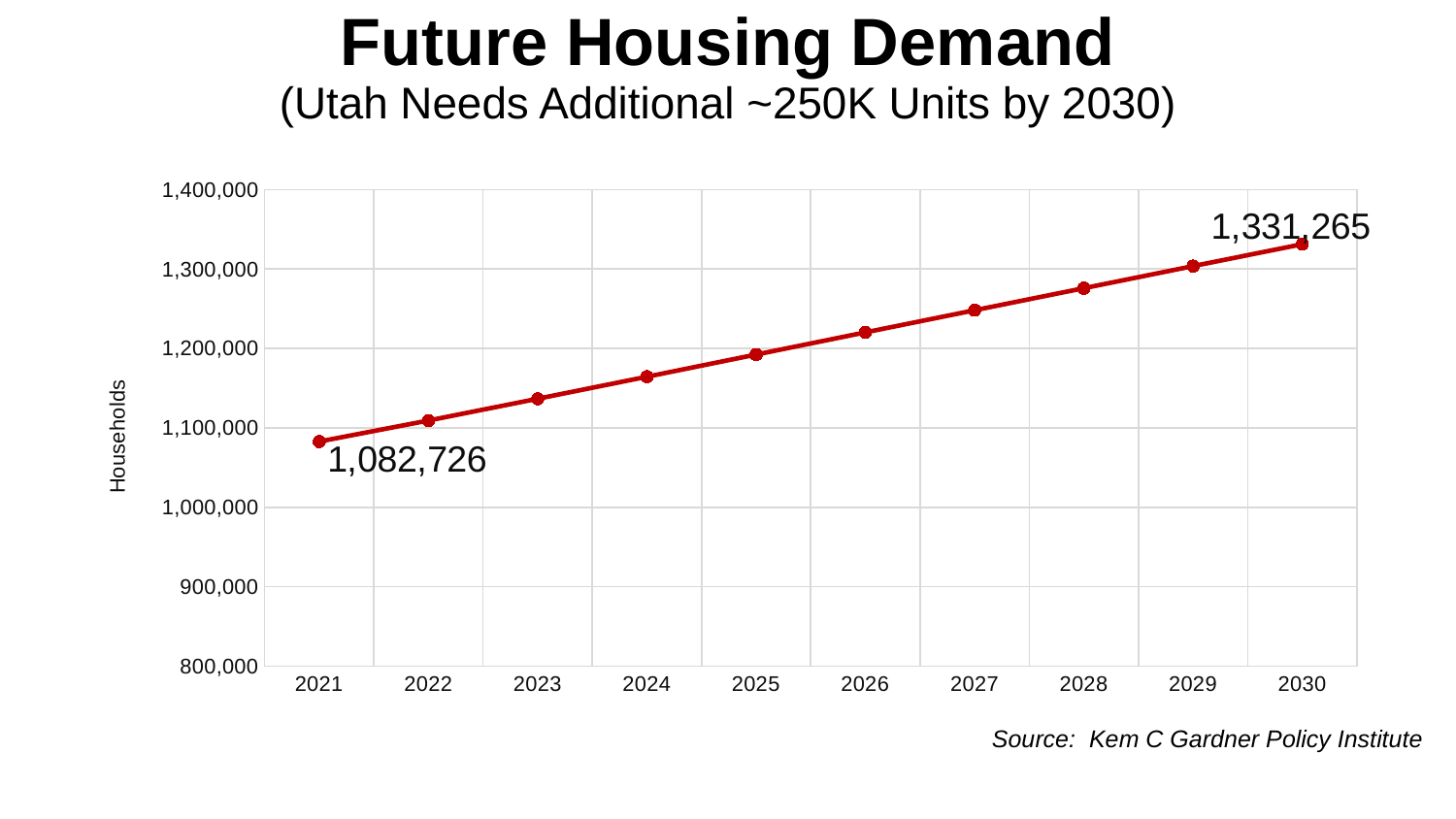

# Future Housing Demand (Utah Needs Additional ~250K Units by 2030)

### Chart

| Category | Utah State |
|---|---|
| 2021 | 1082726.0 |
| 2022 | 1109335.0 |
| 2023 | 1136684.0 |
| 2024 | 1164425.0 |
| 2025 | 1192326.0 |
| 2026 | 1220284.0 |
| 2027 | 1248097.0 |
| 2028 | 1275878.0 |
| 2029 | 1303638.0 |
| 2030 | 1331265.0 |
Source:  Kem C Gardner Policy Institute